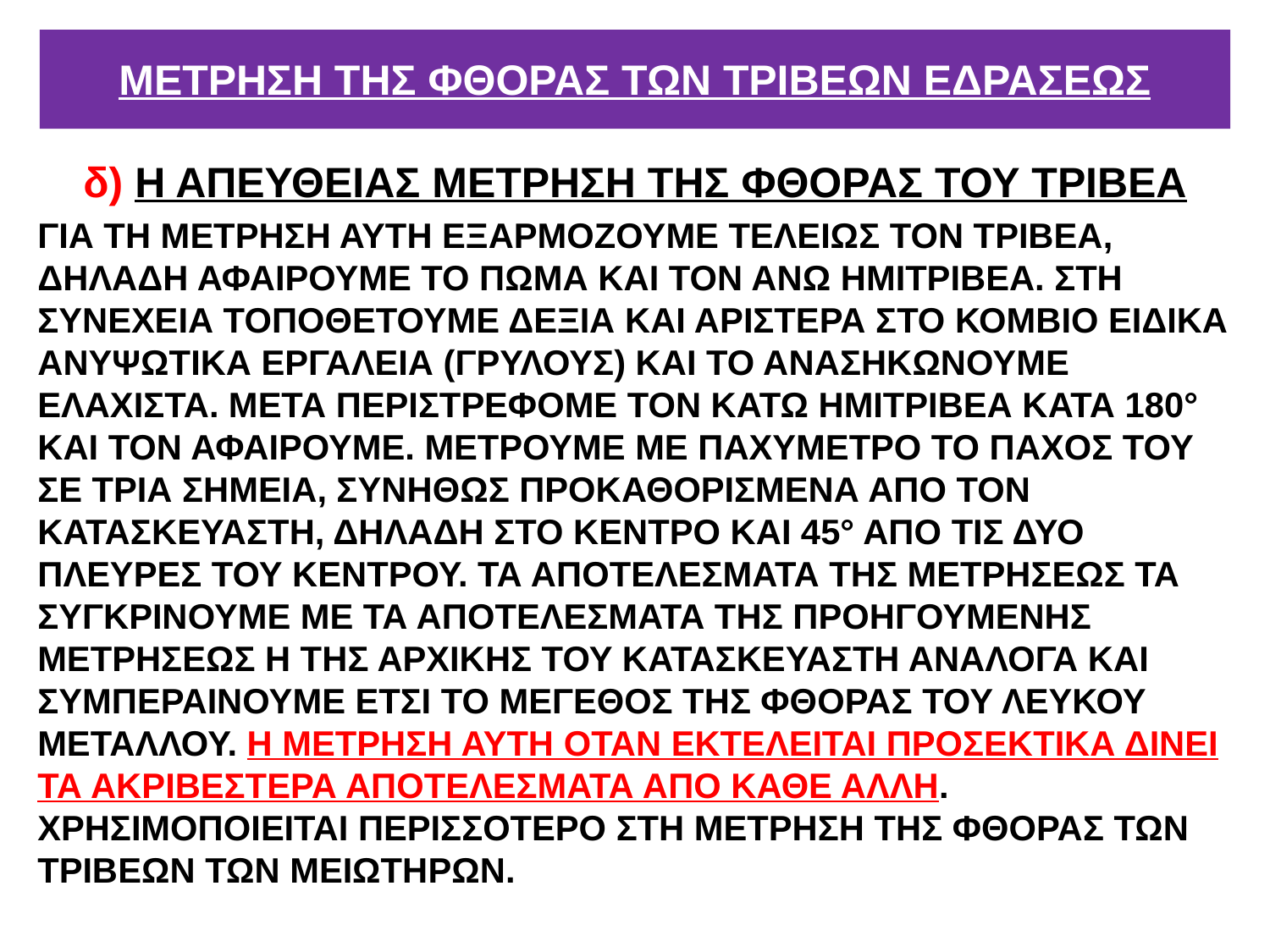

# ΜΕΤΡΗΣΗ ΤΗΣ ΦΘΟΡΑΣ ΤΩΝ ΤΡΙΒΕΩΝ ΕΔΡΑΣΕΩΣ
δ) Η ΑΠΕΥΘΕΙΑΣ ΜΕΤΡΗΣΗ ΤΗΣ ΦΘΟΡΑΣ ΤΟΥ ΤΡΙΒΕΑ
ΓΙΑ ΤΗ ΜΕΤΡΗΣΗ ΑΥΤΗ ΕΞΑΡΜΟΖΟΥΜΕ ΤΕΛΕΙΩΣ ΤΟΝ ΤΡΙΒΕΑ, ΔΗΛΑΔΗ ΑΦΑΙΡΟΥΜΕ ΤΟ ΠΩΜΑ ΚΑΙ ΤΟΝ ΑΝΩ ΗΜΙΤΡΙΒΕΑ. ΣΤΗ ΣΥΝΕΧΕΙΑ ΤΟΠΟΘΕΤΟΥΜΕ ΔΕΞΙΑ ΚΑΙ ΑΡΙΣΤΕΡΑ ΣΤΟ ΚΟΜΒΙΟ ΕΙΔΙΚΑ ΑΝΥΨΩΤΙΚΑ ΕΡΓΑΛΕΙΑ (ΓΡΥΛΟΥΣ) ΚΑΙ ΤΟ ΑΝΑΣΗΚΩΝΟΥΜΕ ΕΛΑΧΙΣΤΑ. ΜΕΤΑ ΠΕΡΙΣΤΡΕΦΟΜΕ ΤΟΝ ΚΑΤΩ ΗΜΙΤΡΙΒΕΑ ΚΑΤΑ 180° ΚΑΙ ΤΟΝ ΑΦΑΙΡΟΥΜΕ. ΜΕΤΡΟΥΜΕ ΜΕ ΠΑΧΥΜΕΤΡΟ ΤΟ ΠΑΧΟΣ ΤΟΥ ΣΕ ΤΡΙΑ ΣΗΜΕΙΑ, ΣΥΝΗΘΩΣ ΠΡΟΚΑΘΟΡΙΣΜΕΝΑ ΑΠΟ ΤΟΝ ΚΑΤΑΣΚΕΥΑΣΤΗ, ΔΗΛΑΔΗ ΣΤΟ ΚΕΝΤΡΟ ΚΑΙ 45° ΑΠΟ ΤΙΣ ΔΥΟ ΠΛΕΥΡΕΣ ΤΟΥ ΚΕΝΤΡΟΥ. ΤΑ ΑΠΟΤΕΛΕΣΜΑΤΑ ΤΗΣ ΜΕΤΡΗΣΕΩΣ ΤΑ ΣΥΓΚΡΙΝΟΥΜΕ ΜΕ ΤΑ ΑΠΟΤΕΛΕΣΜΑΤΑ ΤΗΣ ΠΡΟΗΓΟΥΜΕΝΗΣ ΜΕΤΡΗΣΕΩΣ Η ΤΗΣ ΑΡΧΙΚΗΣ ΤΟΥ ΚΑΤΑΣΚΕΥΑΣΤΗ ΑΝΑΛΟΓΑ ΚΑΙ ΣΥΜΠΕΡΑΙΝΟΥΜΕ ΕΤΣΙ ΤΟ ΜΕΓΕΘΟΣ ΤΗΣ ΦΘΟΡΑΣ ΤΟΥ ΛΕΥΚΟΥ ΜΕΤΑΛΛΟΥ. Η ΜΕΤΡΗΣΗ ΑΥΤΗ ΟΤΑΝ ΕΚΤΕΛΕΙΤΑΙ ΠΡΟΣΕΚΤΙΚΑ ΔΙΝΕΙ ΤΑ ΑΚΡΙΒΕΣΤΕΡΑ ΑΠΟΤΕΛΕΣΜΑΤΑ ΑΠΟ ΚΑΘΕ ΑΛΛΗ. ΧΡΗΣΙΜΟΠΟΙΕΙΤΑΙ ΠΕΡΙΣΣΟΤΕΡΟ ΣΤΗ ΜΕΤΡΗΣΗ ΤΗΣ ΦΘΟΡΑΣ ΤΩΝ ΤΡΙΒΕΩΝ ΤΩΝ ΜΕΙΩΤΗΡΩΝ.